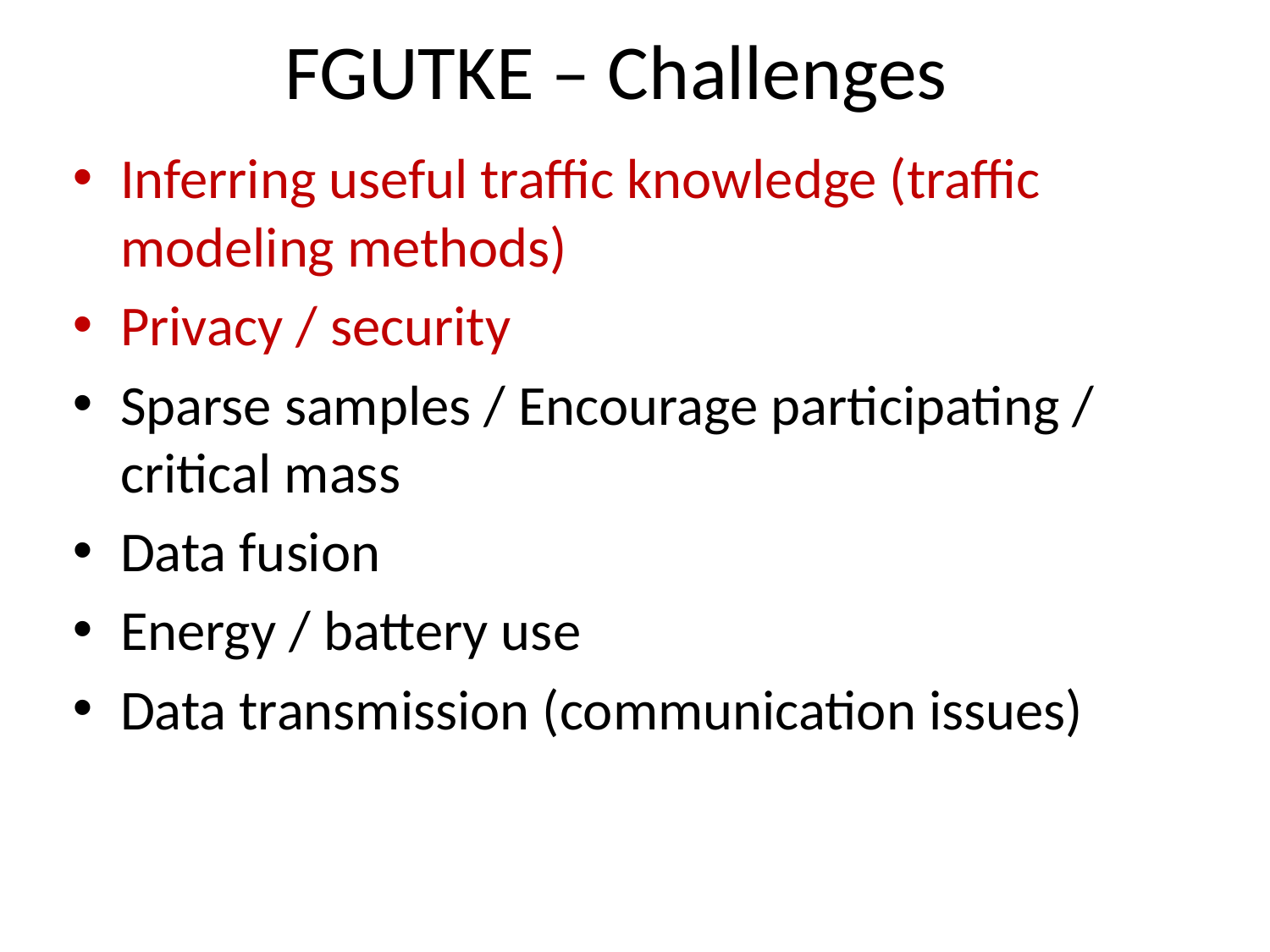

# FGUTKE – Challenges
Inferring useful traffic knowledge (traffic modeling methods)
Privacy / security
Sparse samples / Encourage participating / critical mass
Data fusion
Energy / battery use
Data transmission (communication issues)